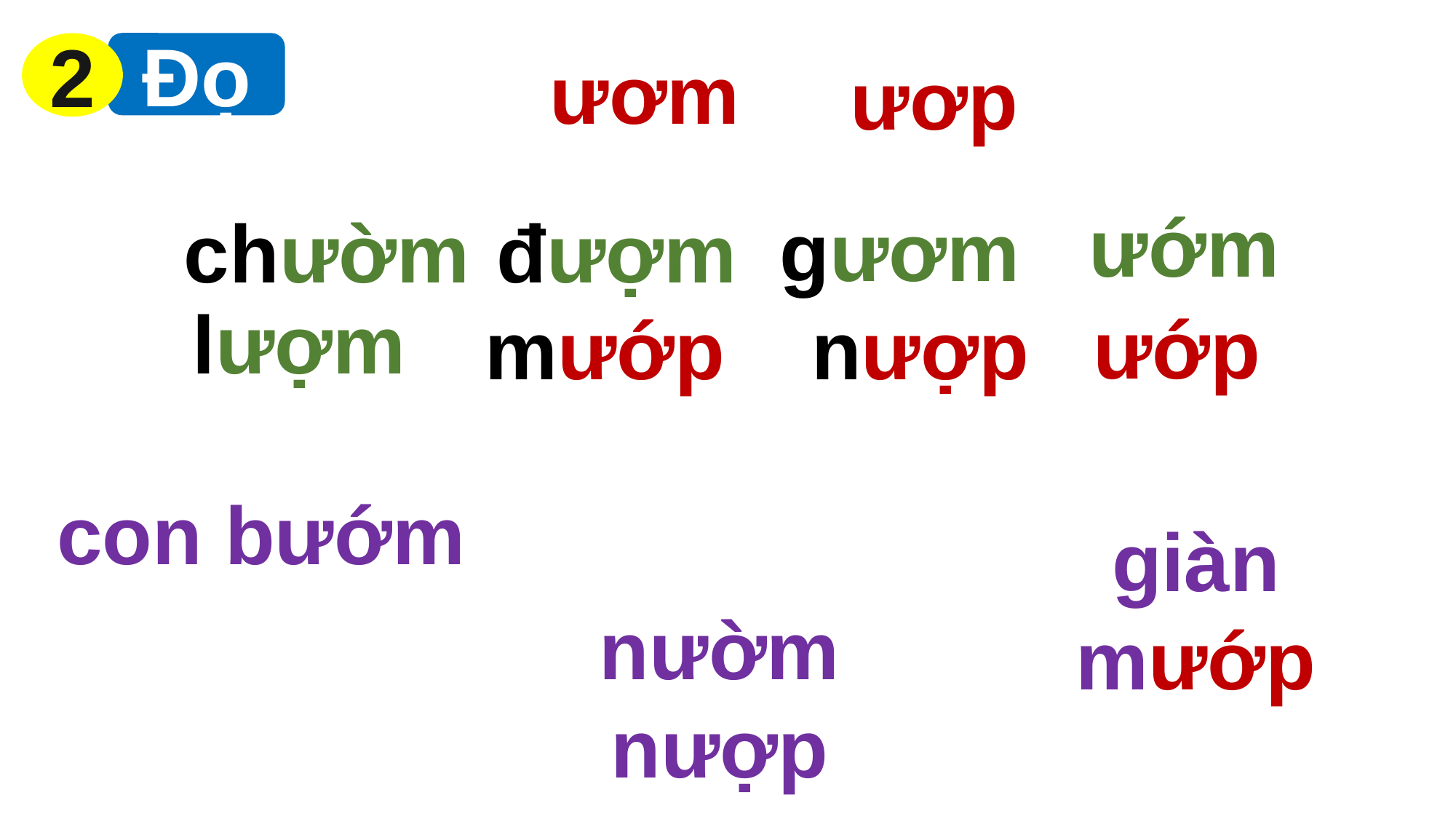

Đọc
2
ươm
ươp
ướm
gươm
chườm
đượm
lượm
ướp
mướp
nượp
con bướm
giàn mướp
nườm nượp